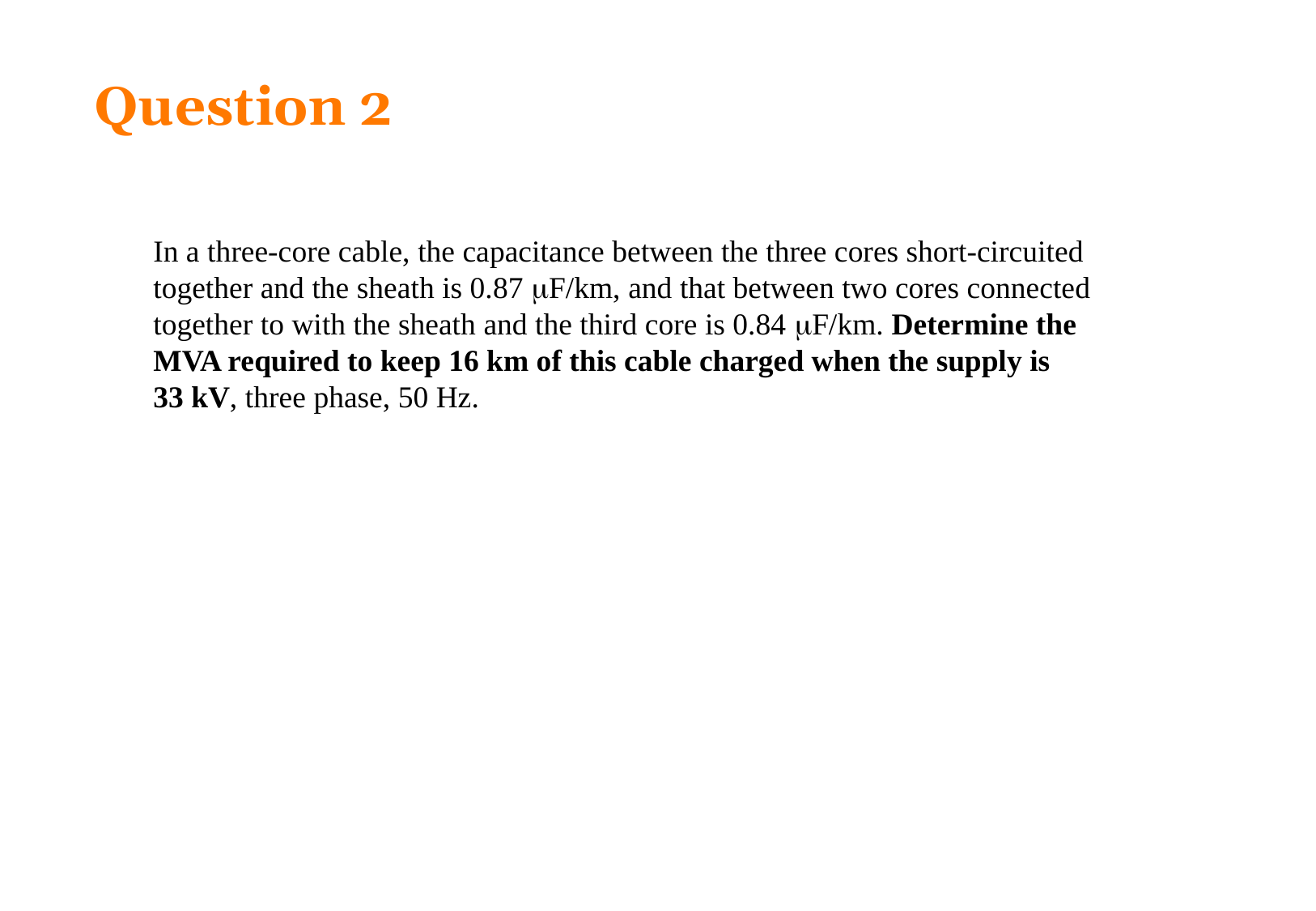

# Question 2
In a three-core cable, the capacitance between the three cores short-circuited together and the sheath is 0.87 μF/km, and that between two cores connected together to with the sheath and the third core is 0.84 μF/km. Determine the MVA required to keep 16 km of this cable charged when the supply is
33 kV, three phase, 50 Hz.